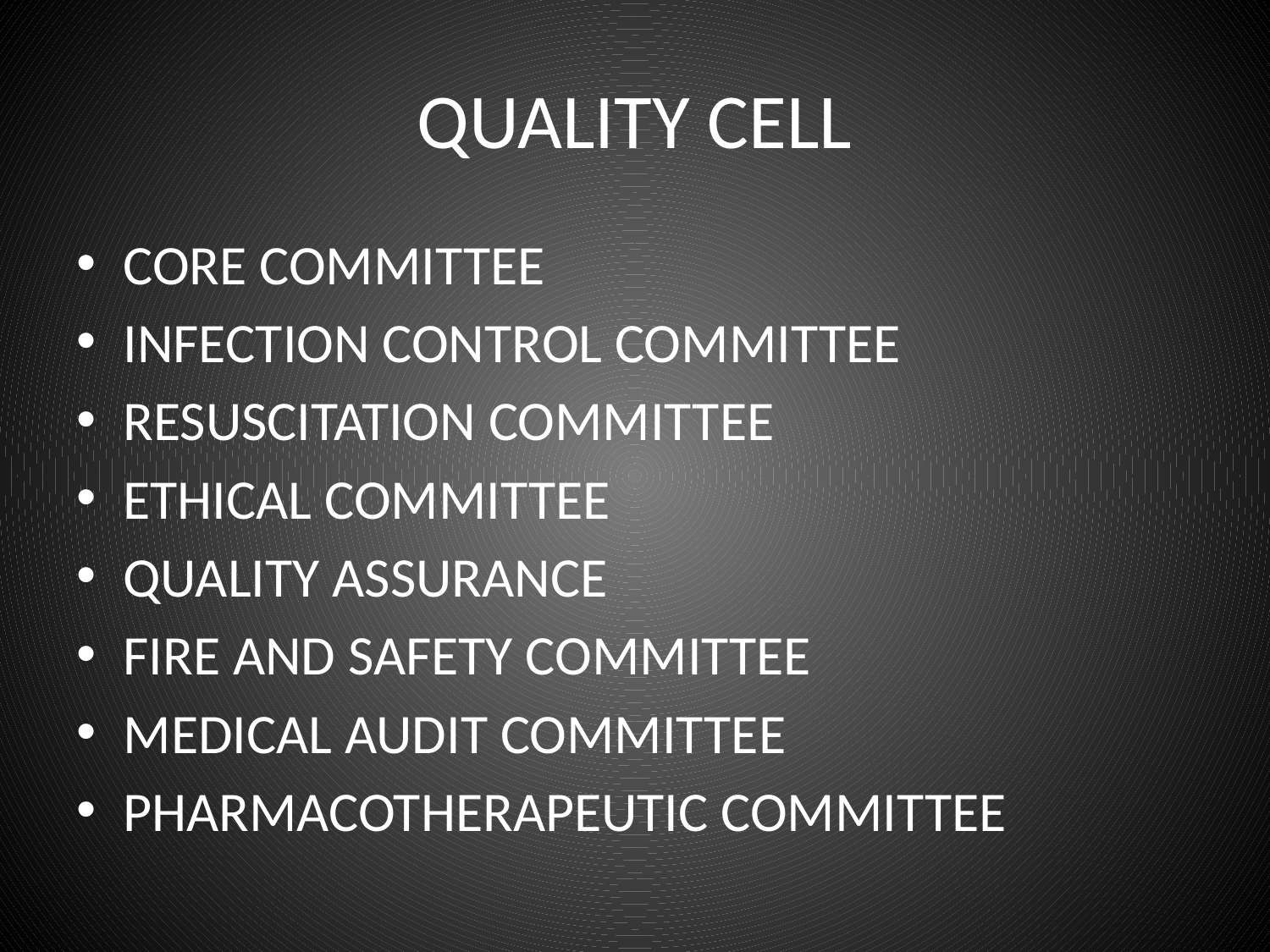

# QUALITY CELL
CORE COMMITTEE
INFECTION CONTROL COMMITTEE
RESUSCITATION COMMITTEE
ETHICAL COMMITTEE
QUALITY ASSURANCE
FIRE AND SAFETY COMMITTEE
MEDICAL AUDIT COMMITTEE
PHARMACOTHERAPEUTIC COMMITTEE